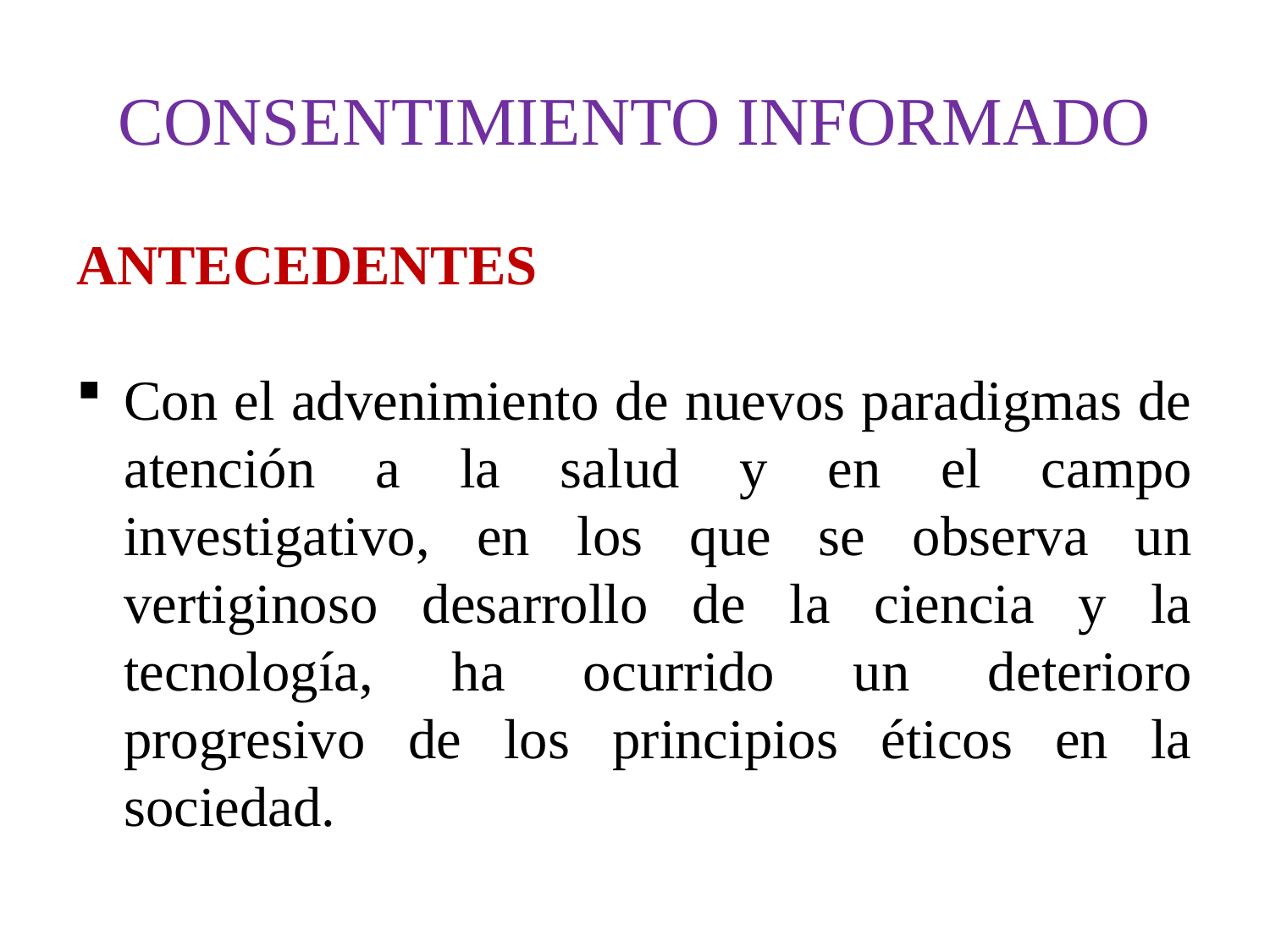

# CONSENTIMIENTO INFORMADO
ANTECEDENTES

Con el advenimiento de nuevos paradigmas de atención a la salud y en el campo investigativo, en los que se observa un vertiginoso desarrollo de la ciencia y la tecnología, ha ocurrido un deterioro progresivo de los principios éticos en la sociedad.